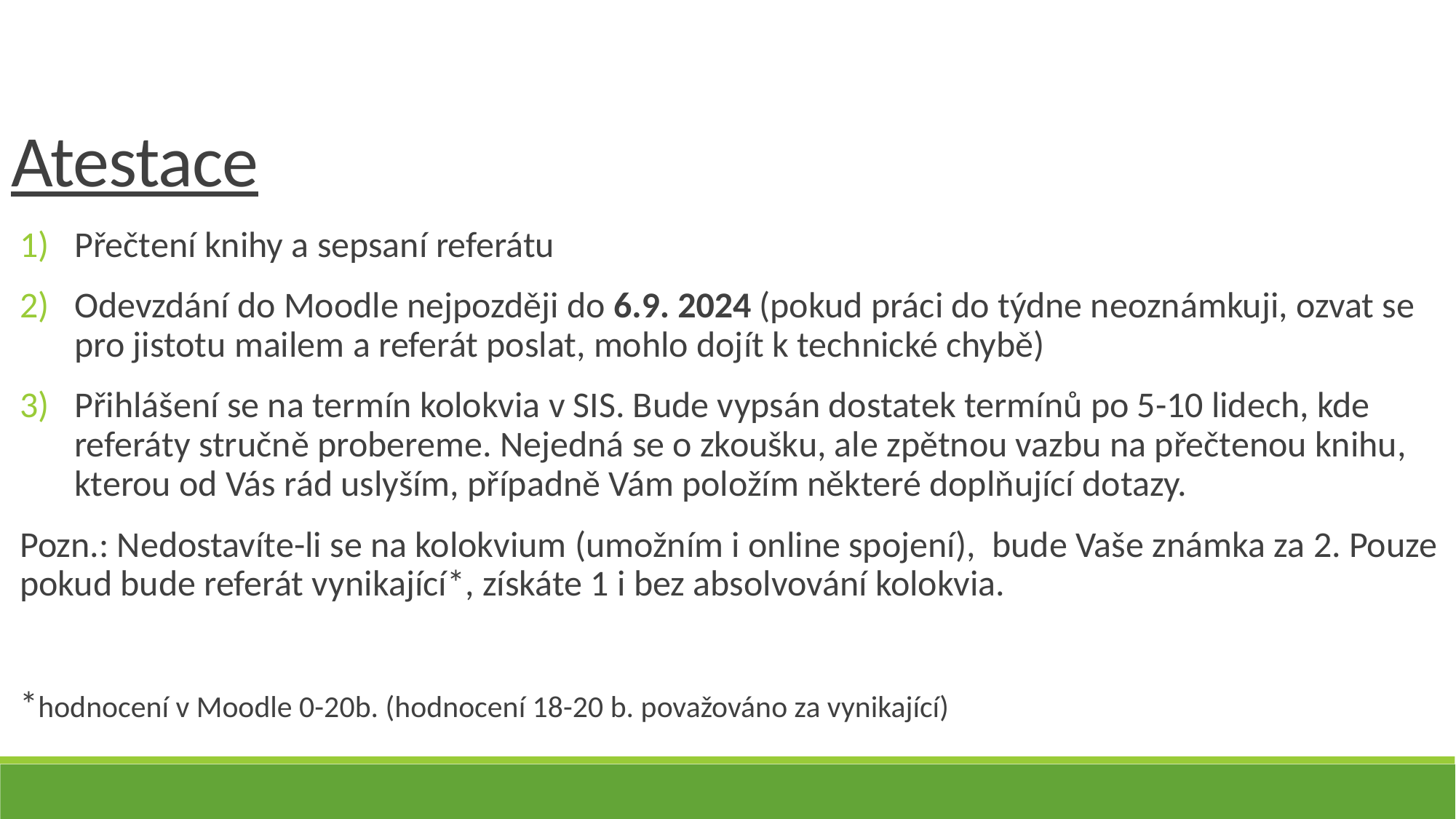

Atestace
Přečtení knihy a sepsaní referátu
Odevzdání do Moodle nejpozději do 6.9. 2024 (pokud práci do týdne neoznámkuji, ozvat se pro jistotu mailem a referát poslat, mohlo dojít k technické chybě)
Přihlášení se na termín kolokvia v SIS. Bude vypsán dostatek termínů po 5-10 lidech, kde referáty stručně probereme. Nejedná se o zkoušku, ale zpětnou vazbu na přečtenou knihu, kterou od Vás rád uslyším, případně Vám položím některé doplňující dotazy.
Pozn.: Nedostavíte-li se na kolokvium (umožním i online spojení),  bude Vaše známka za 2. Pouze pokud bude referát vynikající*, získáte 1 i bez absolvování kolokvia.

*hodnocení v Moodle 0-20b. (hodnocení 18-20 b. považováno za vynikající)